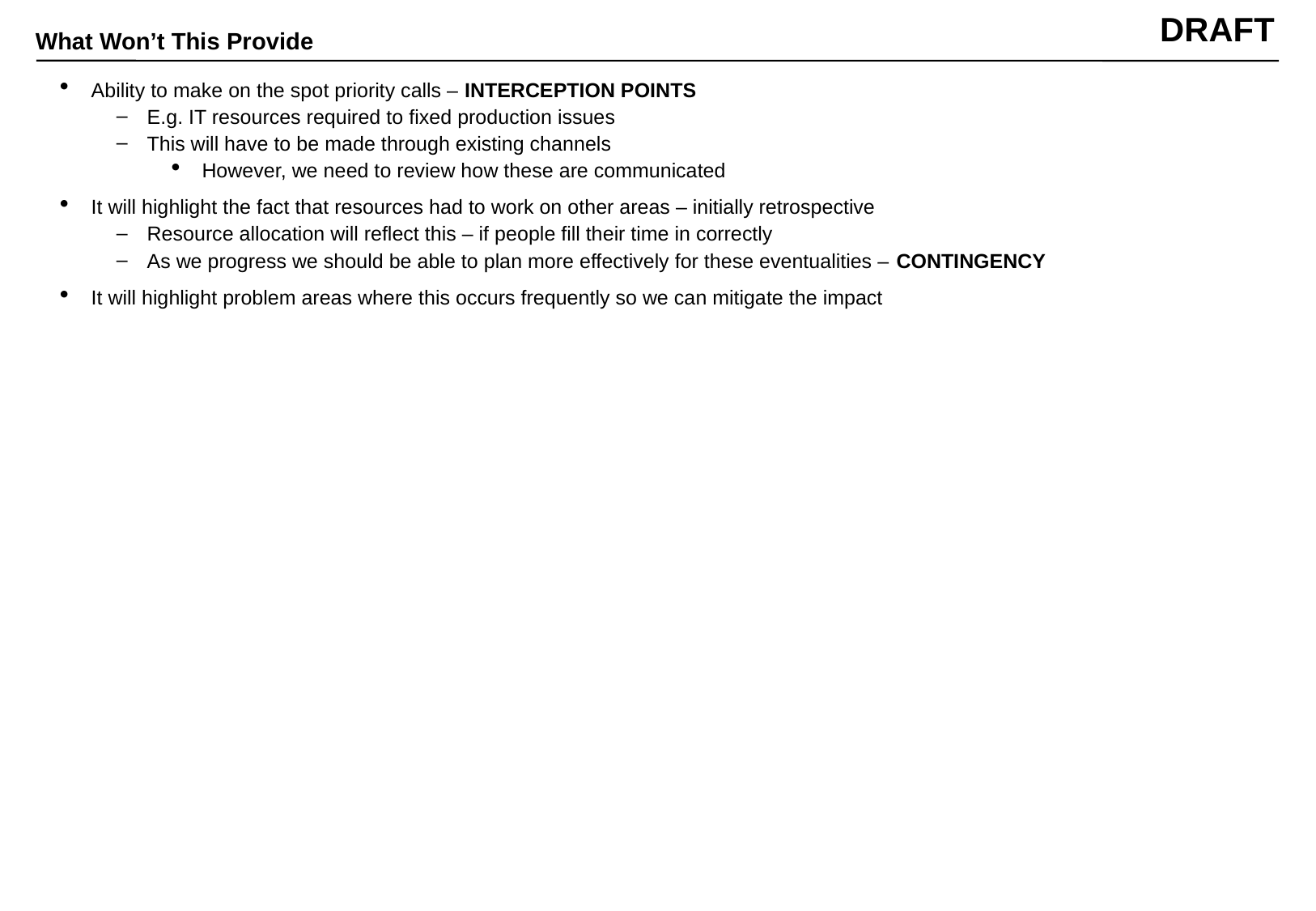

What Won’t This Provide
# Ability to make on the spot priority calls – INTERCEPTION POINTS
E.g. IT resources required to fixed production issues
This will have to be made through existing channels
However, we need to review how these are communicated
It will highlight the fact that resources had to work on other areas – initially retrospective
Resource allocation will reflect this – if people fill their time in correctly
As we progress we should be able to plan more effectively for these eventualities – CONTINGENCY
It will highlight problem areas where this occurs frequently so we can mitigate the impact